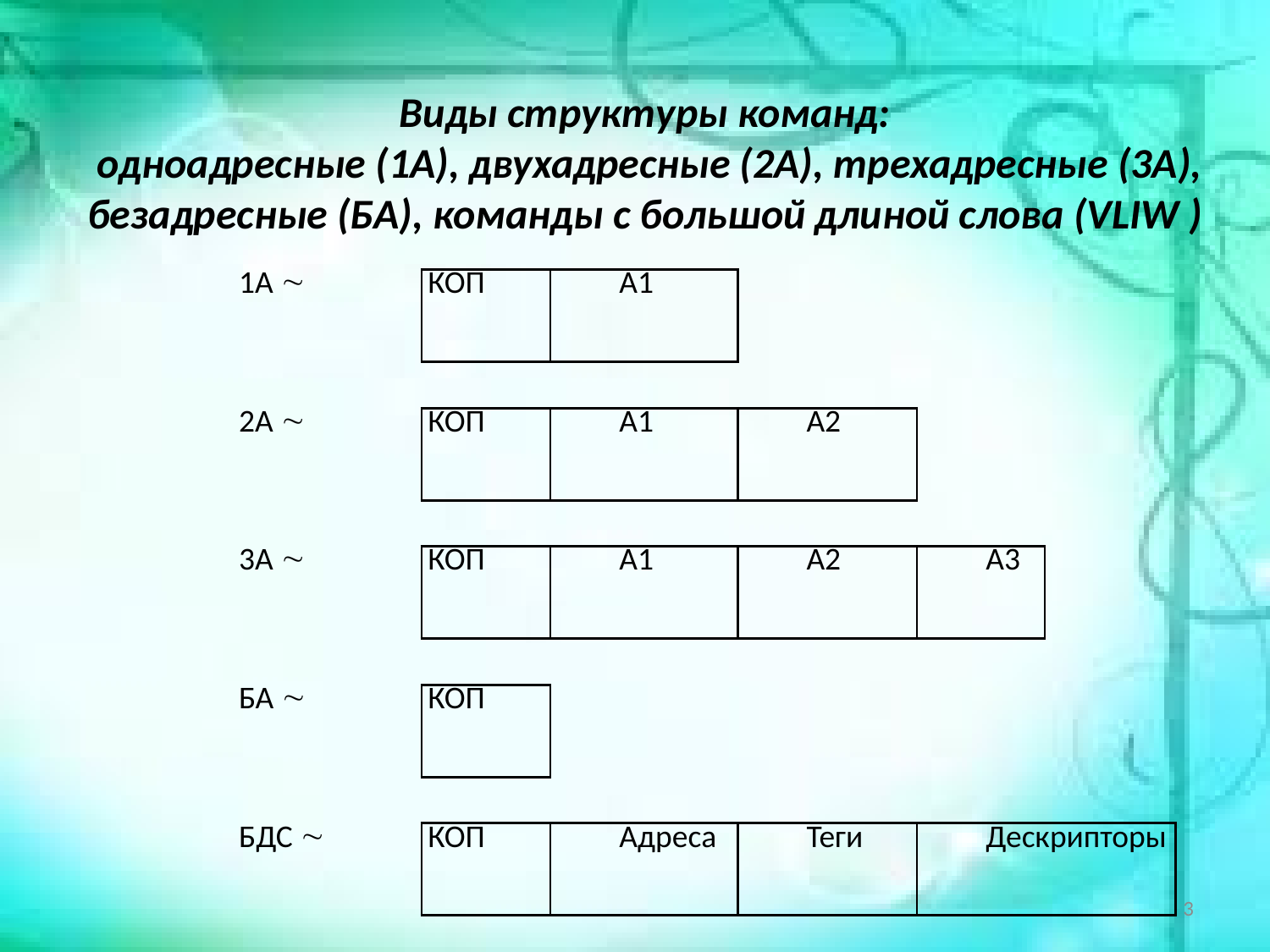

# Виды структуры команд: одноадресные (1A), двухадресные (2A), трехадресные (3A), безадресные (БА), команды с большой длиной слова (VLIW )
| 1А ∼ |  | КОП | А1 |  |  |  |  |
| --- | --- | --- | --- | --- | --- | --- | --- |
|  |  |  |  |  |  |  |  |
| 2А ∼ |  | КОП | А1 | А2 |  |  |  |
|  |  |  |  |  |  |  |  |
| 3А ∼ |  | КОП | А1 | А2 | А3 |  |  |
|  |  |  |  |  |  |  |  |
| БА ∼ |  | КОП |  |  |  |  |  |
|  |  |  |  |  |  |  |  |
| БДС ∼ |  | КОП | Адреса | Теги | Дескрипторы |  |  |

3